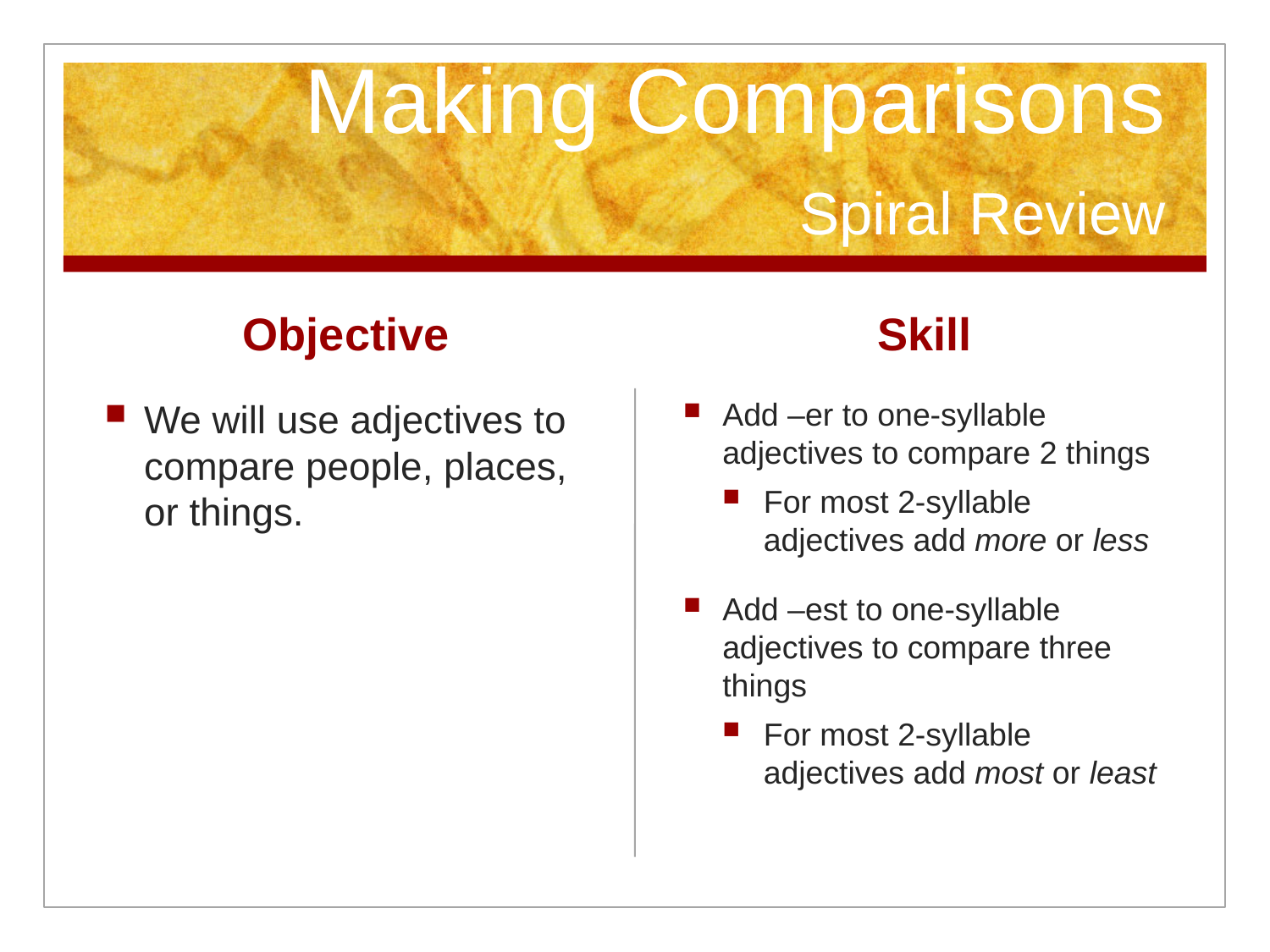

# Making Comparisons Spiral Review
Objective
Skill
We will use adjectives to compare people, places, or things.
Add –er to one-syllable adjectives to compare 2 things
For most 2-syllable adjectives add more or less
Add –est to one-syllable adjectives to compare three things
For most 2-syllable adjectives add most or least